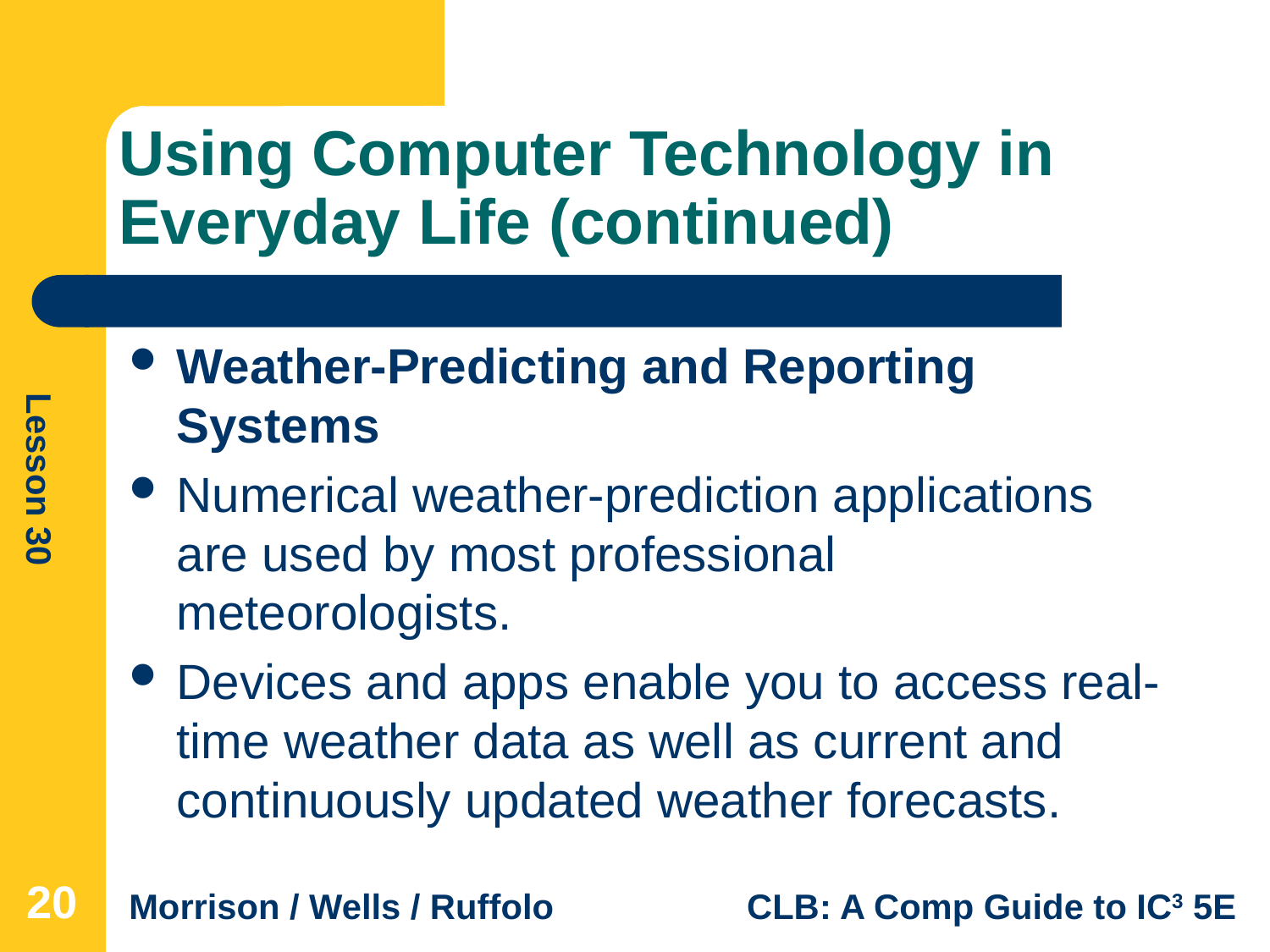

# Using Computer Technology in Everyday Life (continued)
Weather-Predicting and Reporting Systems
Numerical weather-prediction applications are used by most professional meteorologists.
Devices and apps enable you to access real-time weather data as well as current and continuously updated weather forecasts.
20